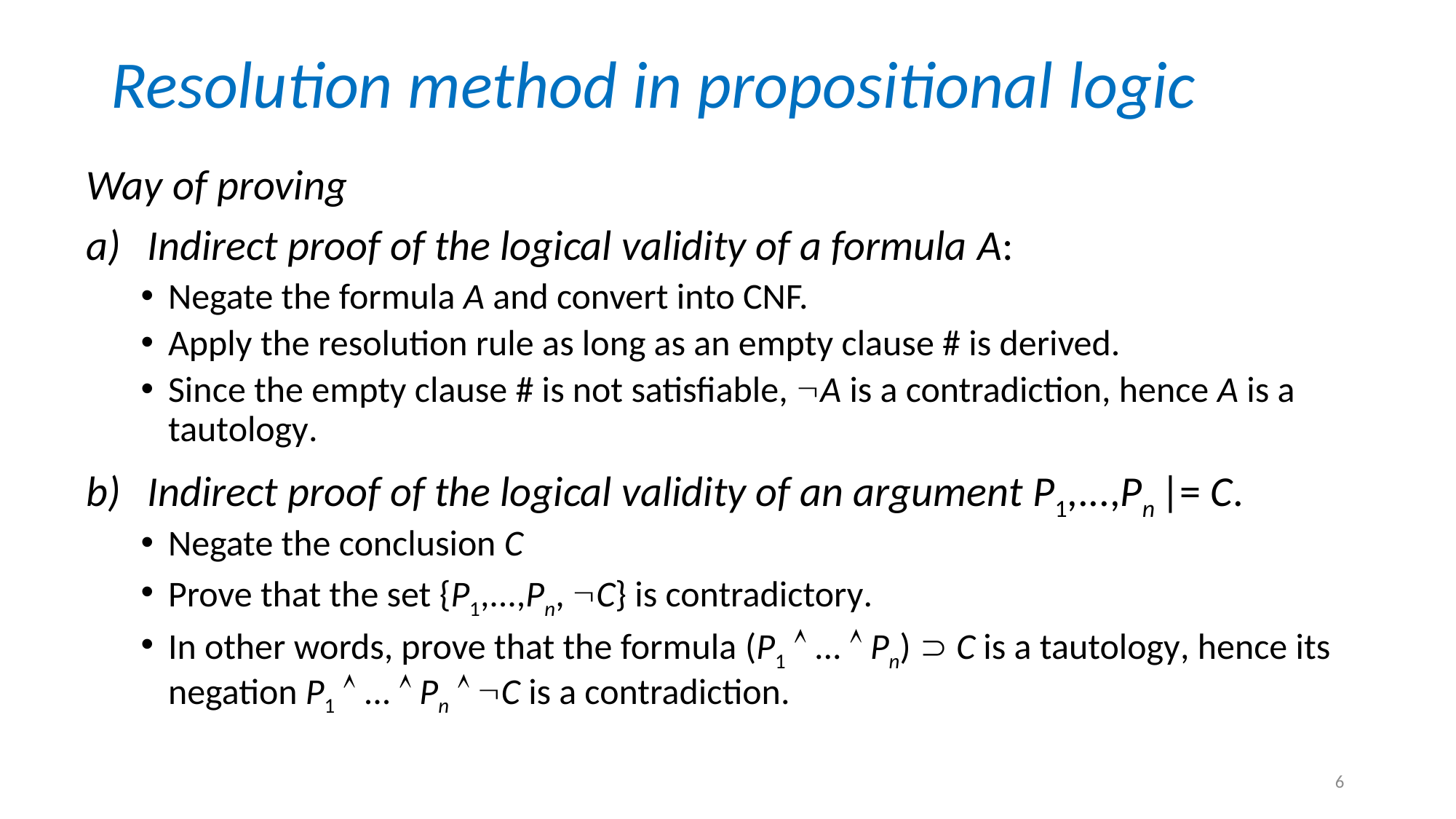

# Resolution method in propositional logic
Way of proving
Indirect proof of the logical validity of a formula A:
Negate the formula A and convert into CNF.
Apply the resolution rule as long as an empty clause # is derived.
Since the empty clause # is not satisfiable, ¬A is a contradiction, hence A is a tautology.
Indirect proof of the logical validity of an argument P1,...,Pn |= C.
Negate the conclusion C
Prove that the set {P1,...,Pn, ¬C} is contradictory.
In other words, prove that the formula (P1 ∧ ... ∧ Pn) ⊃ C is a tautology, hence its negation P1 ∧ ... ∧ Pn ∧ ¬C is a contradiction.

6